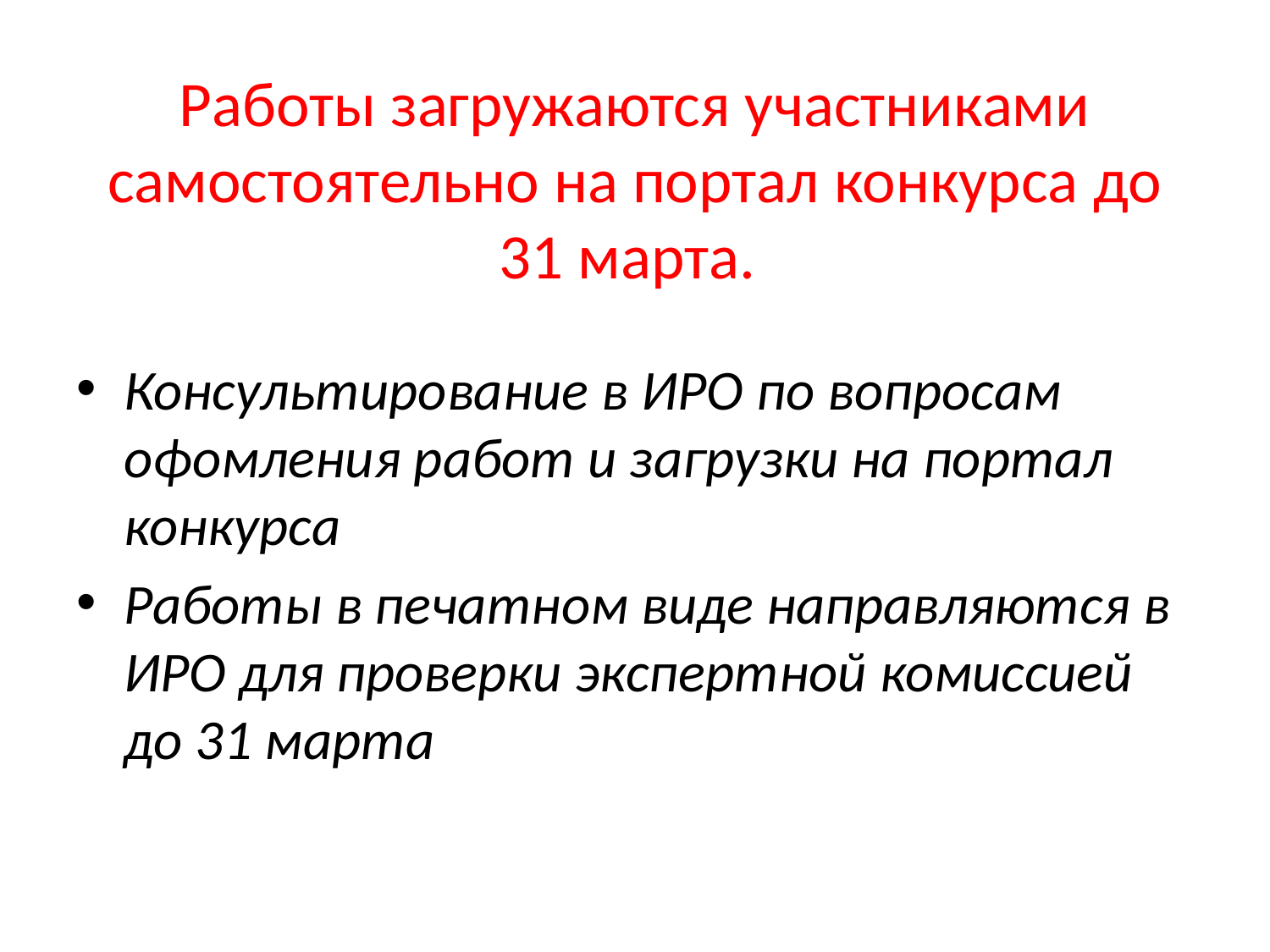

# Работы загружаются участниками самостоятельно на портал конкурса до 31 марта.
Консультирование в ИРО по вопросам офомления работ и загрузки на портал конкурса
Работы в печатном виде направляются в ИРО для проверки экспертной комиссией до 31 марта